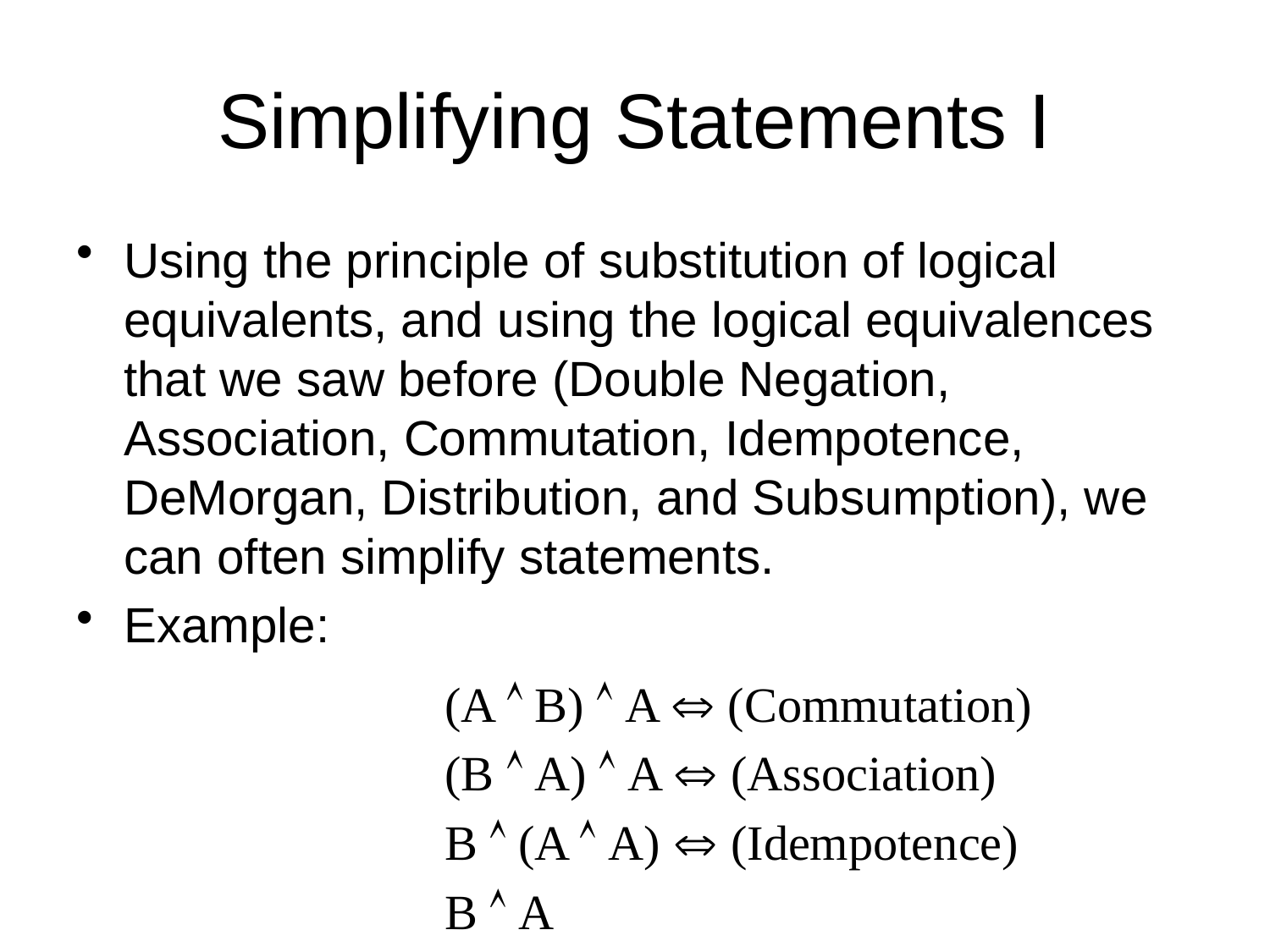

# Simplifying Statements I
Using the principle of substitution of logical equivalents, and using the logical equivalences that we saw before (Double Negation, Association, Commutation, Idempotence, DeMorgan, Distribution, and Subsumption), we can often simplify statements.
Example:
(A ∧ B) ∧ A ⇔ (Commutation)
(B ∧ A) ∧ A ⇔ (Association)
B ∧ (A ∧ A) ⇔ (Idempotence)
B ∧ A